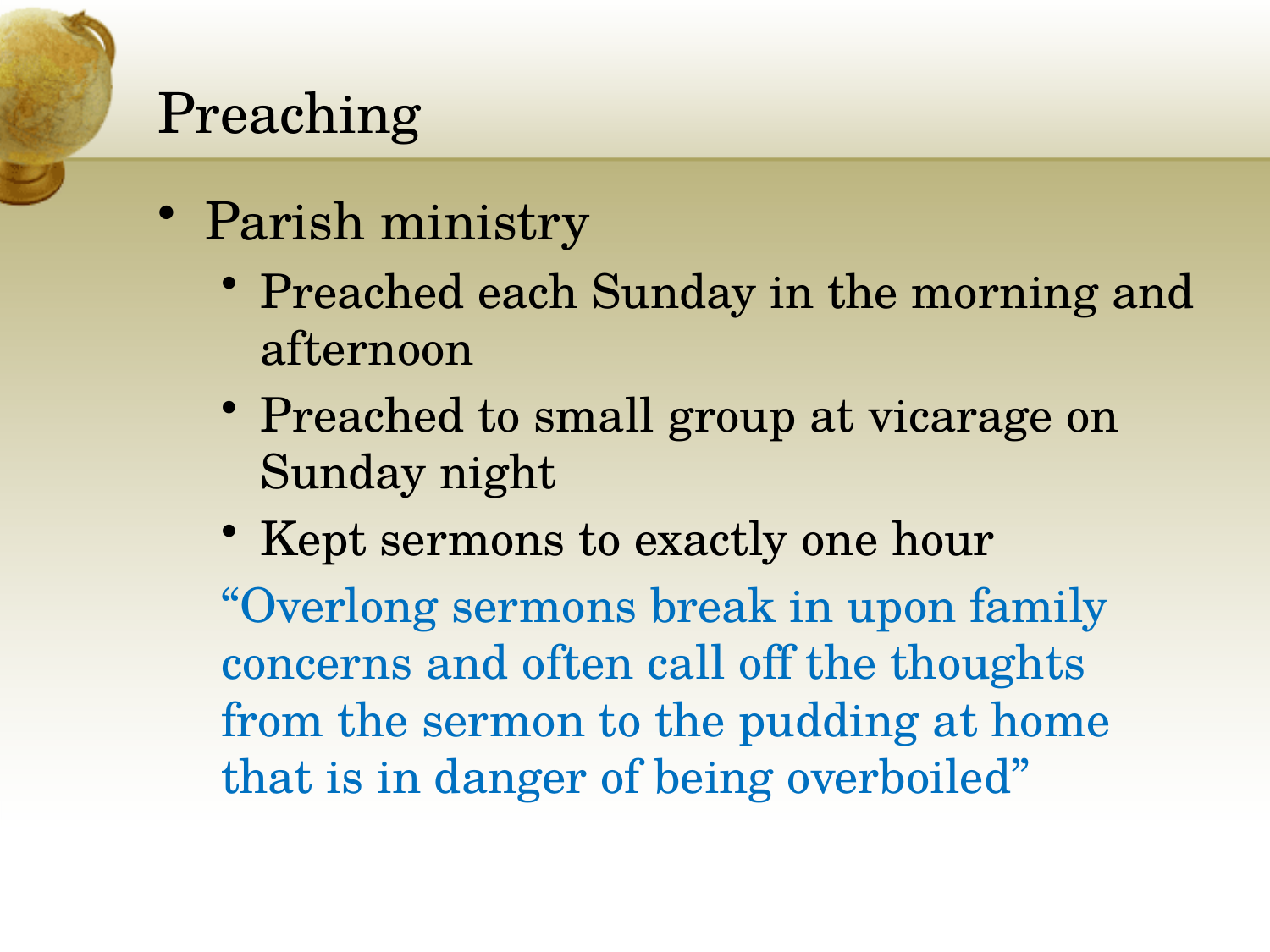

# Preaching
Parish ministry
Preached each Sunday in the morning and afternoon
Preached to small group at vicarage on Sunday night
Kept sermons to exactly one hour
“Overlong sermons break in upon family concerns and often call off the thoughts from the sermon to the pudding at home that is in danger of being overboiled”